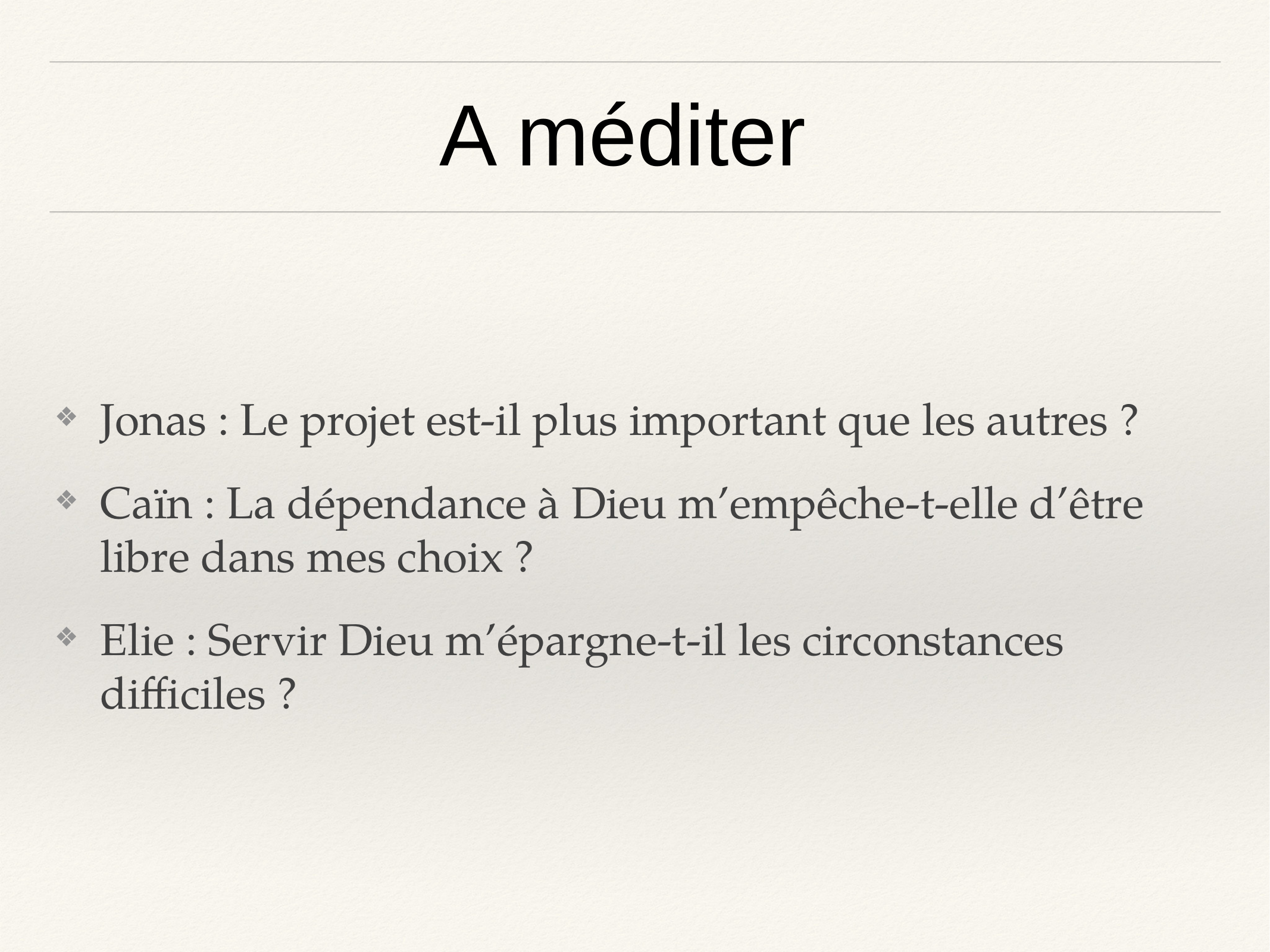

# A méditer
Jonas : Le projet est-il plus important que les autres ?
Caïn : La dépendance à Dieu m’empêche-t-elle d’être libre dans mes choix ?
Elie : Servir Dieu m’épargne-t-il les circonstances difficiles ?